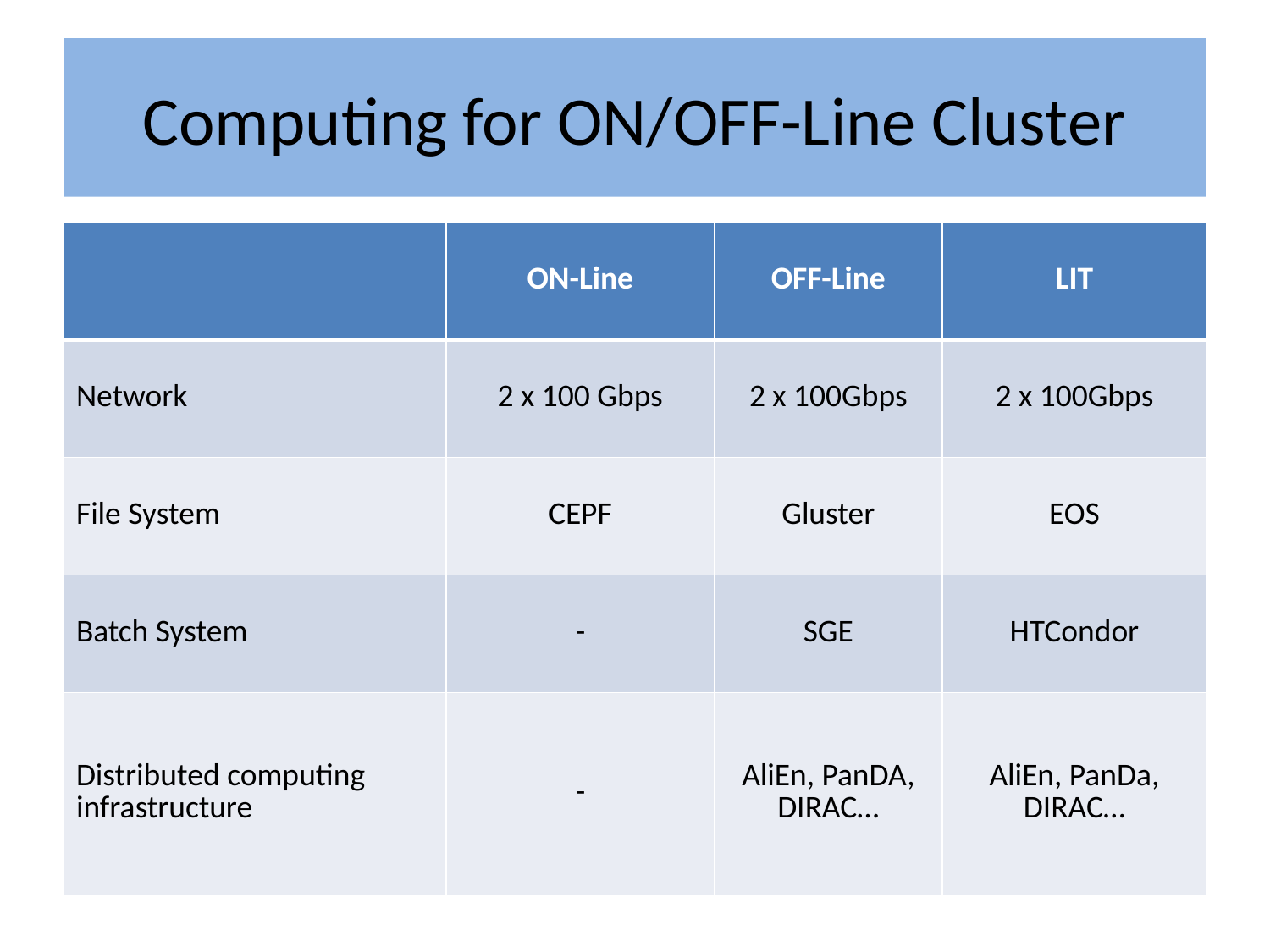

# Computing for ON/OFF-Line Cluster
|  | ON-Line | OFF-Line | LIT |
| --- | --- | --- | --- |
| Network | 2 x 100 Gbps | 2 x 100Gbps | 2 x 100Gbps |
| File System | CEPF | Gluster | EOS |
| Batch System | - | SGE | HTCondor |
| Distributed computing infrastructure | - | AliEn, PanDA, DIRAC… | AliEn, PanDa, DIRAC… |